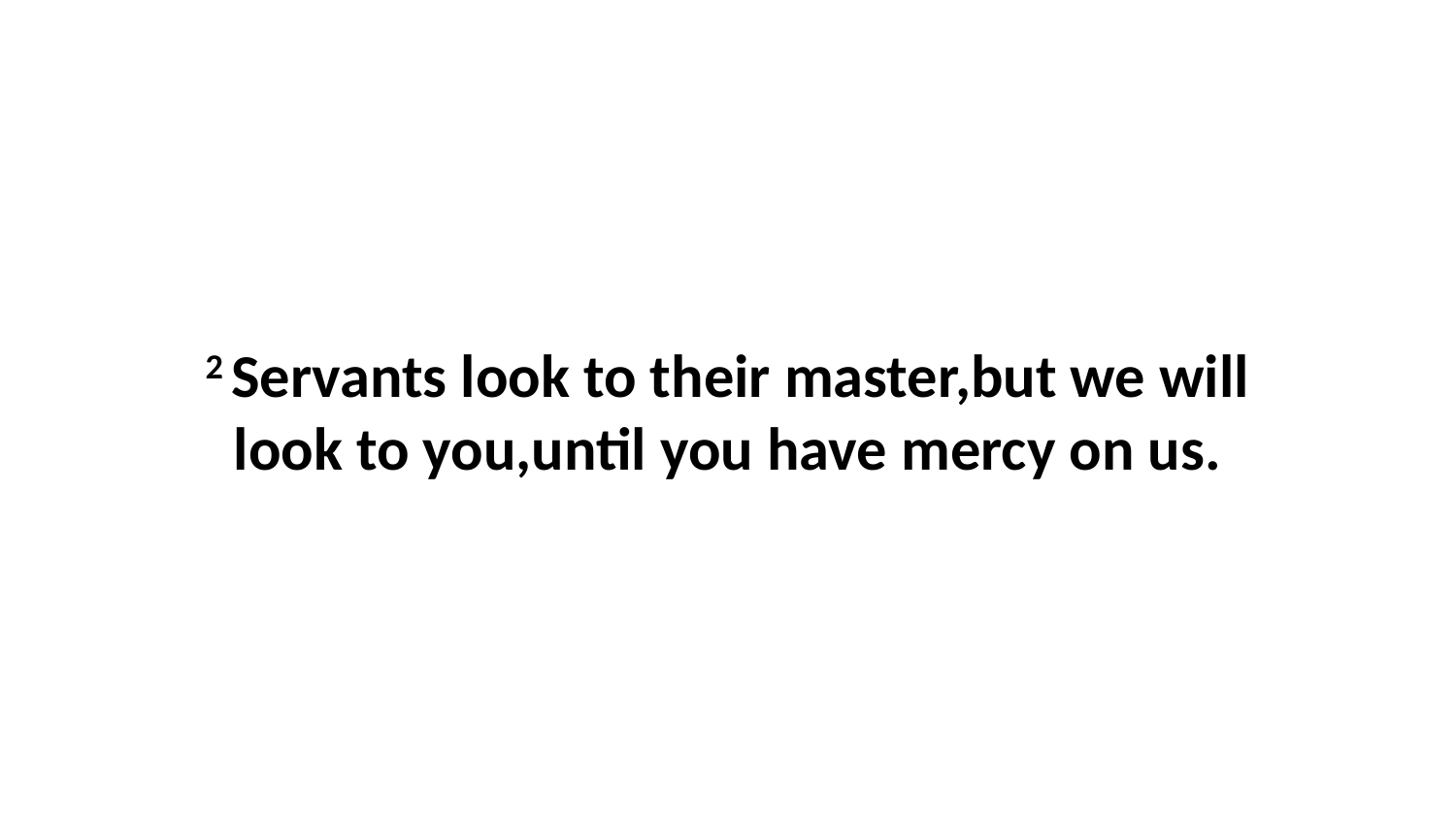

2 Servants look to their master,but we will look to you,until you have mercy on us.